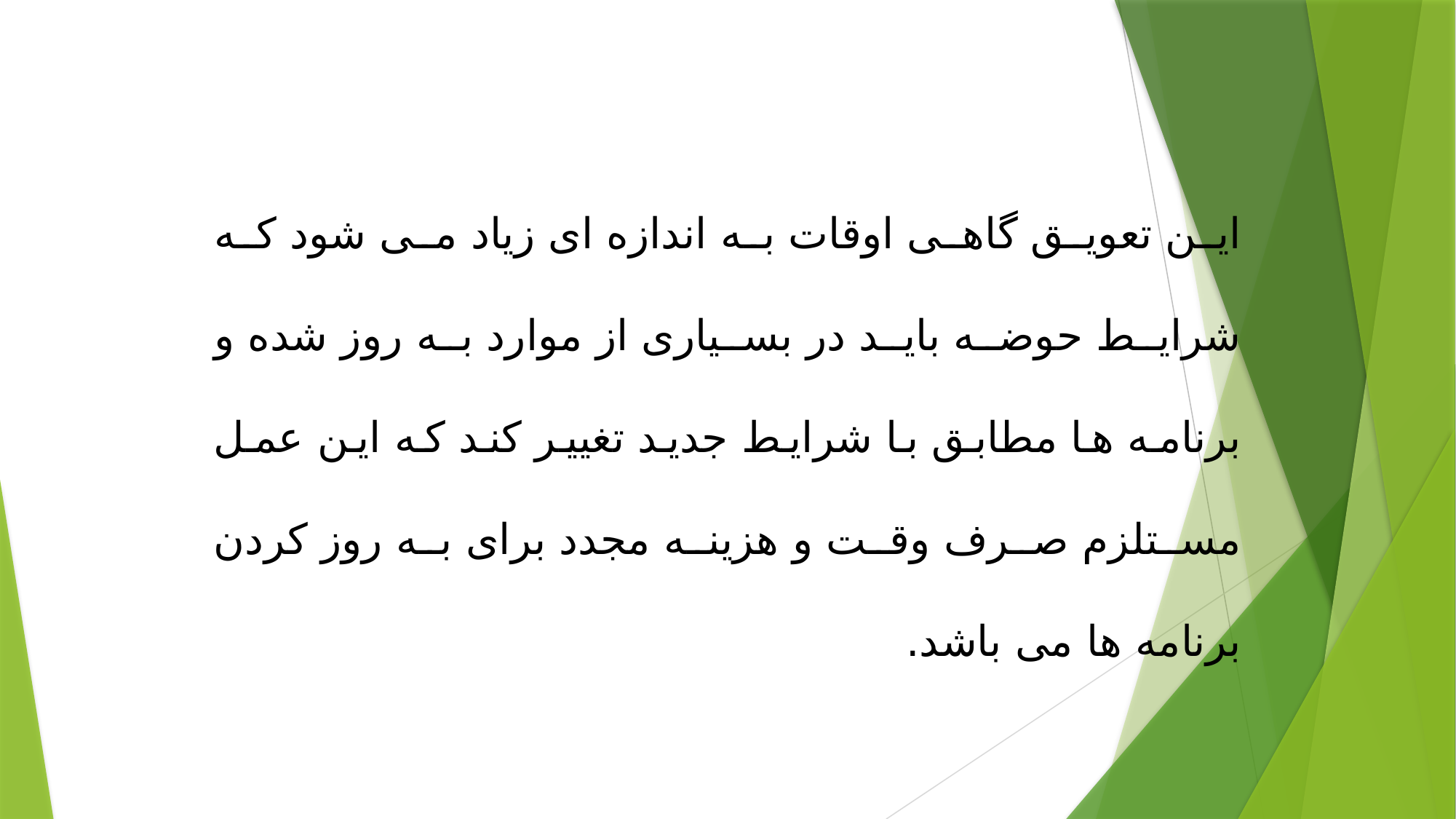

این تعویق گاهی اوقات به اندازه ای زیاد می شود که شرایط حوضه باید در بسیاری از موارد به روز شده و برنامه ها مطابق با شرایط جدید تغییر کند که این عمل مستلزم صرف وقت و هزینه مجدد برای به روز کردن برنامه ها می باشد.